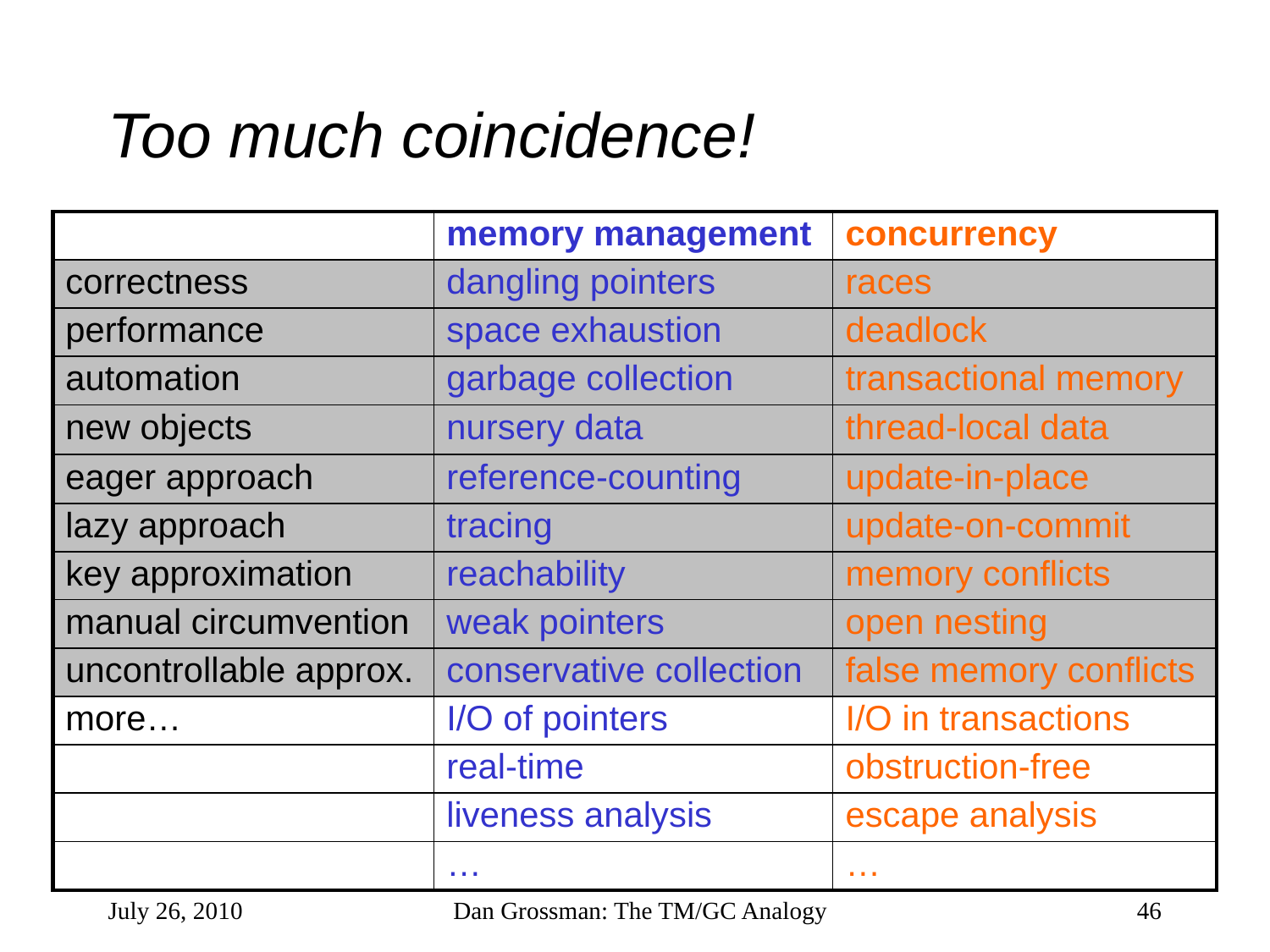

# Too much coincidence!
|  | memory management | concurrency |
| --- | --- | --- |
| correctness | dangling pointers | races |
| performance | space exhaustion | deadlock |
| automation | garbage collection | transactional memory |
| new objects | nursery data | thread-local data |
| eager approach | reference-counting | update-in-place |
| lazy approach | tracing | update-on-commit |
| key approximation | reachability | memory conflicts |
| manual circumvention | weak pointers | open nesting |
| uncontrollable approx. | conservative collection | false memory conflicts |
| more… | I/O of pointers | I/O in transactions |
|  | real-time | obstruction-free |
|  | liveness analysis | escape analysis |
|  | … | … |
July 26, 2010
Dan Grossman: The TM/GC Analogy
46